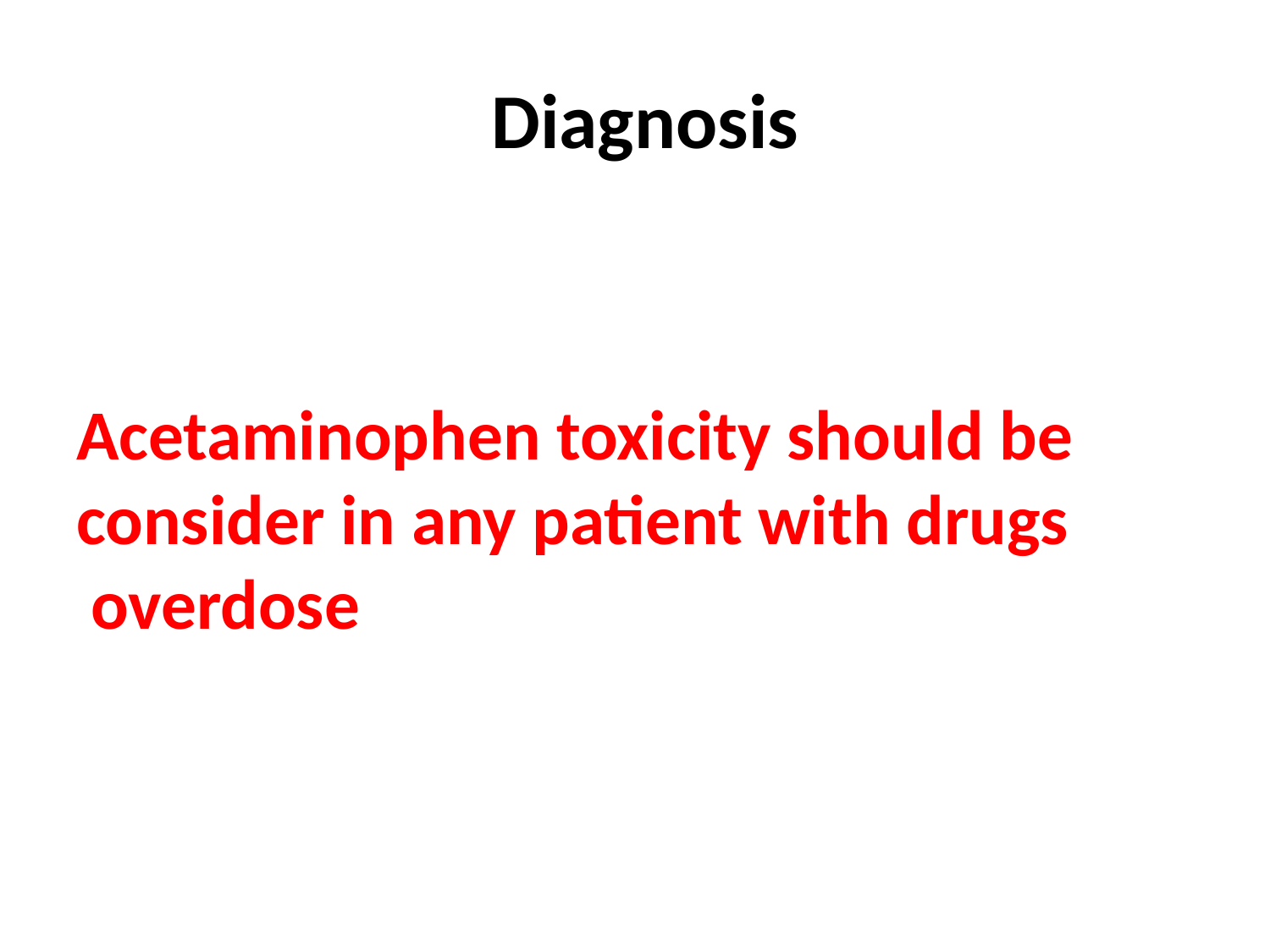

# Diagnosis

Acetaminophen toxicity should be consider in any patient with drugs overdose